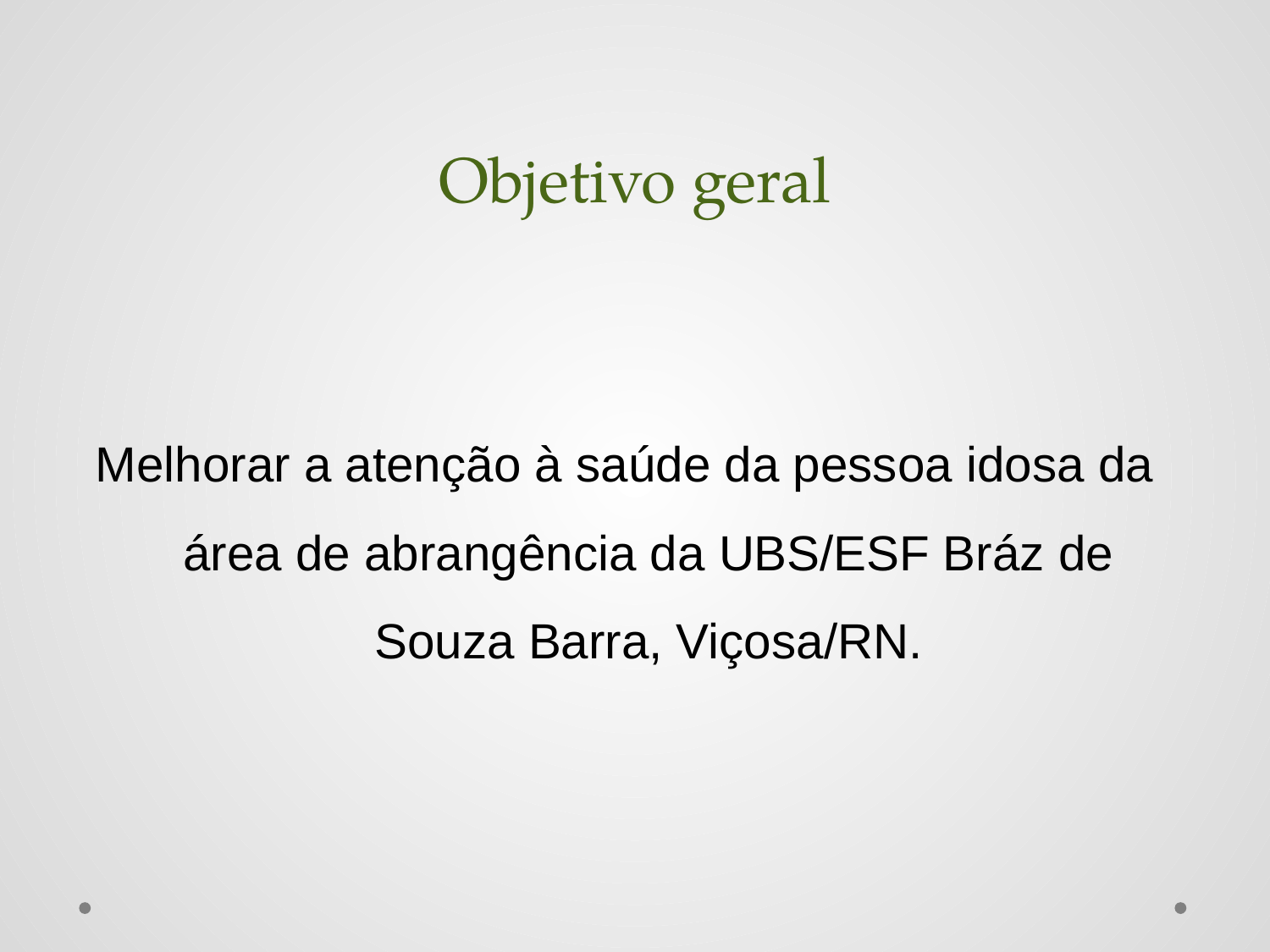

# Objetivo geral
Melhorar a atenção à saúde da pessoa idosa da área de abrangência da UBS/ESF Bráz de Souza Barra, Viçosa/RN.